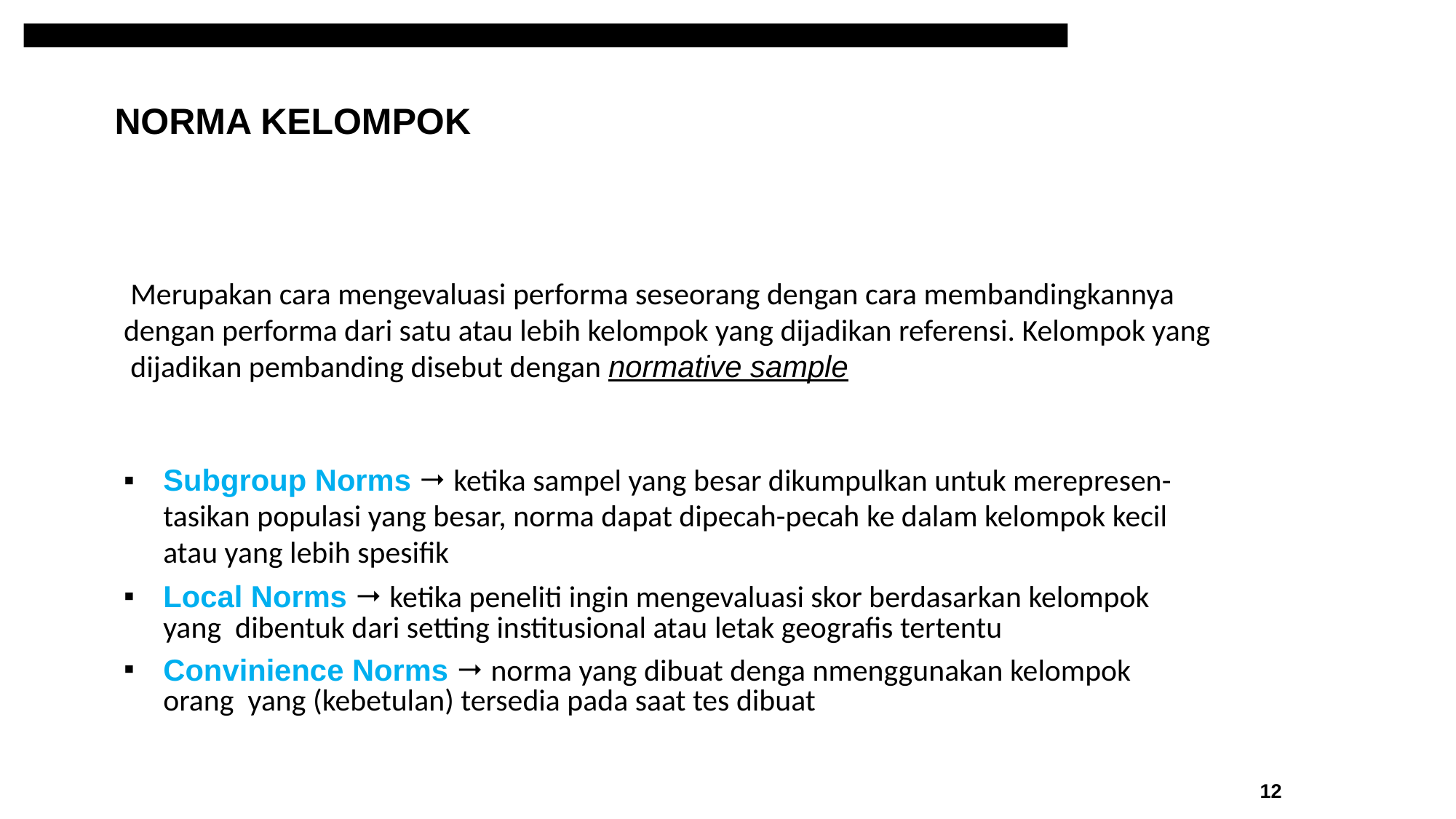

# NORMA KELOMPOK
Merupakan cara mengevaluasi performa seseorang dengan cara membandingkannya  dengan performa dari satu atau lebih kelompok yang dijadikan referensi. Kelompok yang  dijadikan pembanding disebut dengan normative sample

Subgroup Norms ⭢ ketika sampel yang besar dikumpulkan untuk merepresen-  tasikan populasi yang besar, norma dapat dipecah-pecah ke dalam kelompok kecil  atau yang lebih spesifik
Local Norms ⭢ ketika peneliti ingin mengevaluasi skor berdasarkan kelompok yang  dibentuk dari setting institusional atau letak geografis tertentu
Convinience Norms ⭢ norma yang dibuat denga nmenggunakan kelompok orang  yang (kebetulan) tersedia pada saat tes dibuat

12